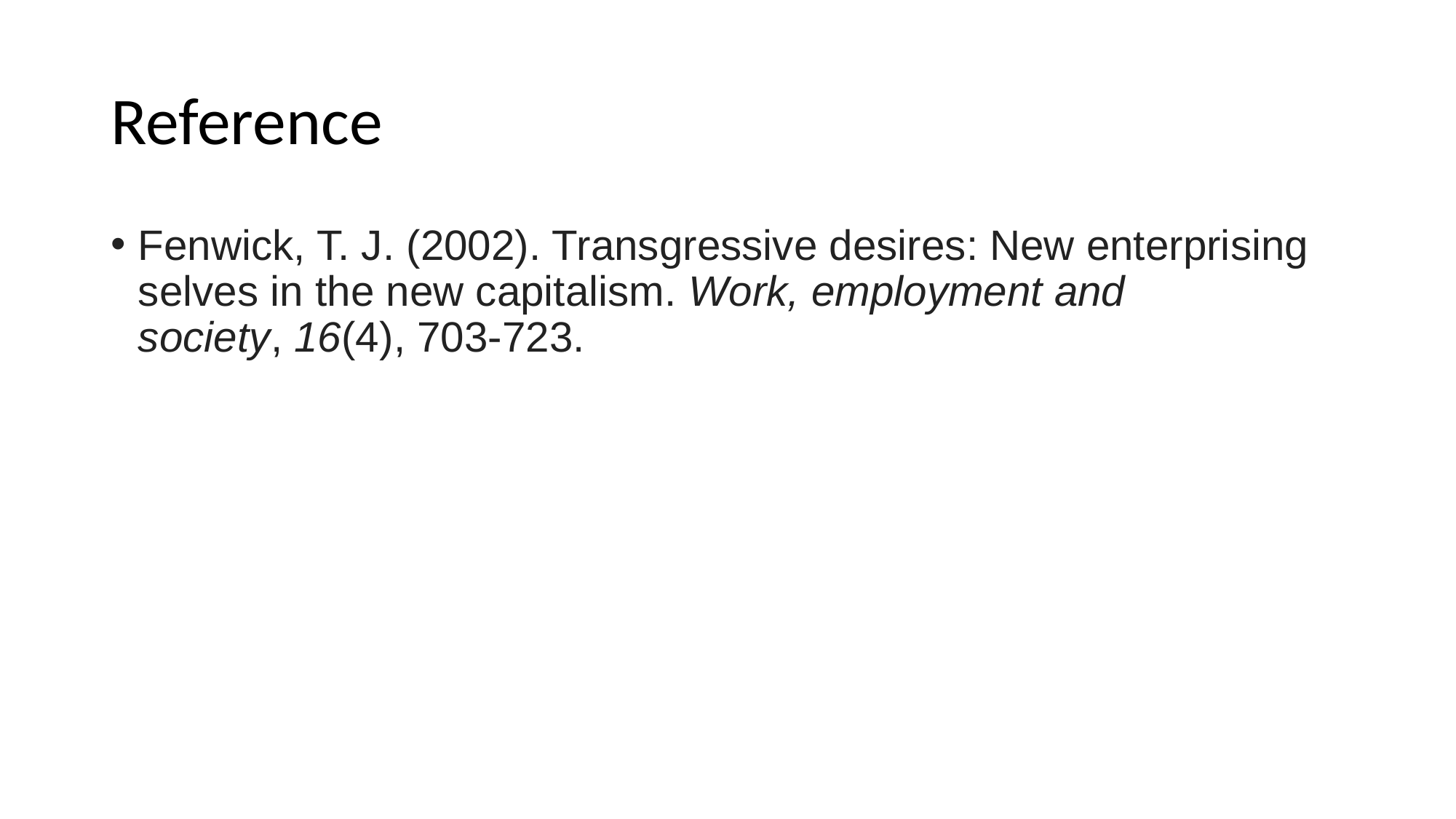

# Reference
Fenwick, T. J. (2002). Transgressive desires: New enterprising selves in the new capitalism. Work, employment and society, 16(4), 703-723.